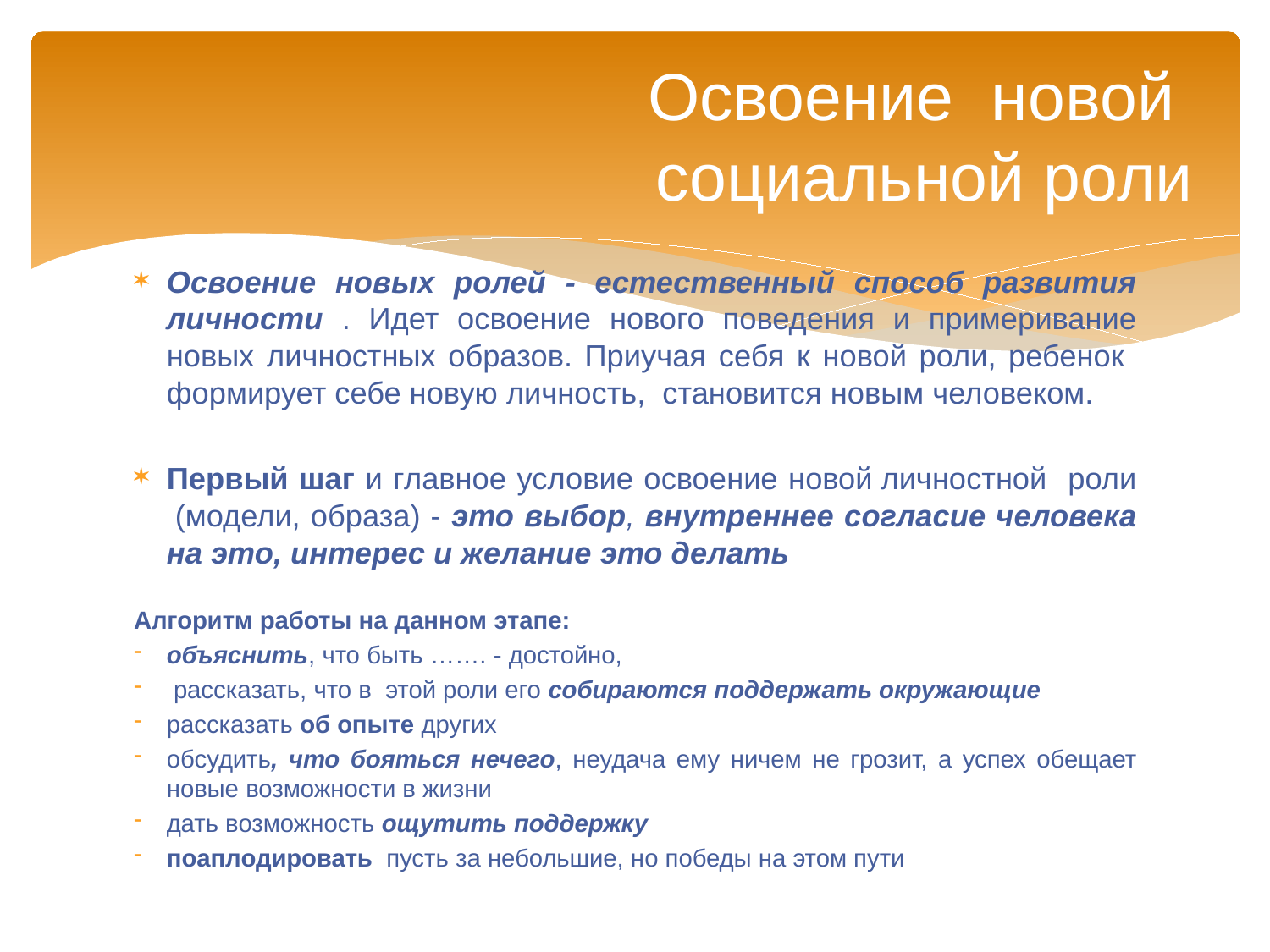

# Освоение  новой социальной роли
Освоение новых ролей - естественный способ развития личности . Идет освоение нового поведения и примеривание новых личностных образов. Приучая себя к новой роли, ребенок  формирует себе новую личность,  становится новым человеком.

Первый шаг и главное условие освоение новой личностной  роли  (модели, образа) - это выбор, внутреннее согласие человека на это, интерес и желание это делать

Алгоритм работы на данном этапе:
объяснить, что быть ……. - достойно,
 рассказать, что в  этой роли его собираются поддержать окружающие
рассказать об опыте других
обсудить, что бояться нечего, неудача ему ничем не грозит, а успех обещает новые возможности в жизни
дать возможность ощутить поддержку
поаплодировать  пусть за небольшие, но победы на этом пути